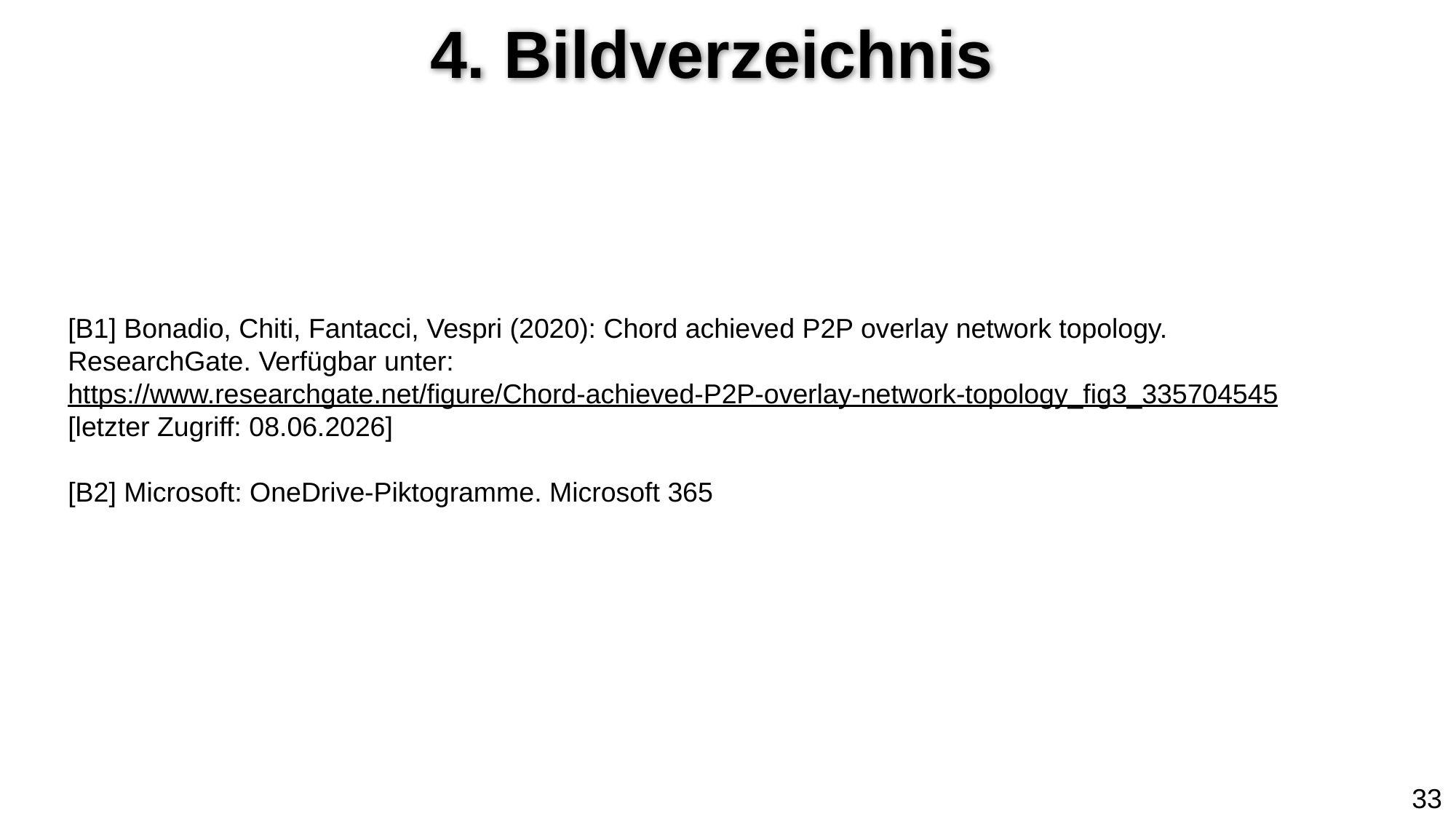

# 4. Bildverzeichnis
[B1] Bonadio, Chiti, Fantacci, Vespri (2020): Chord achieved P2P overlay network topology. ResearchGate. Verfügbar unter: https://www.researchgate.net/figure/Chord-achieved-P2P-overlay-network-topology_fig3_335704545 [letzter Zugriff: 08.06.2026]

[B2] Microsoft: OneDrive-Piktogramme. Microsoft 365
33